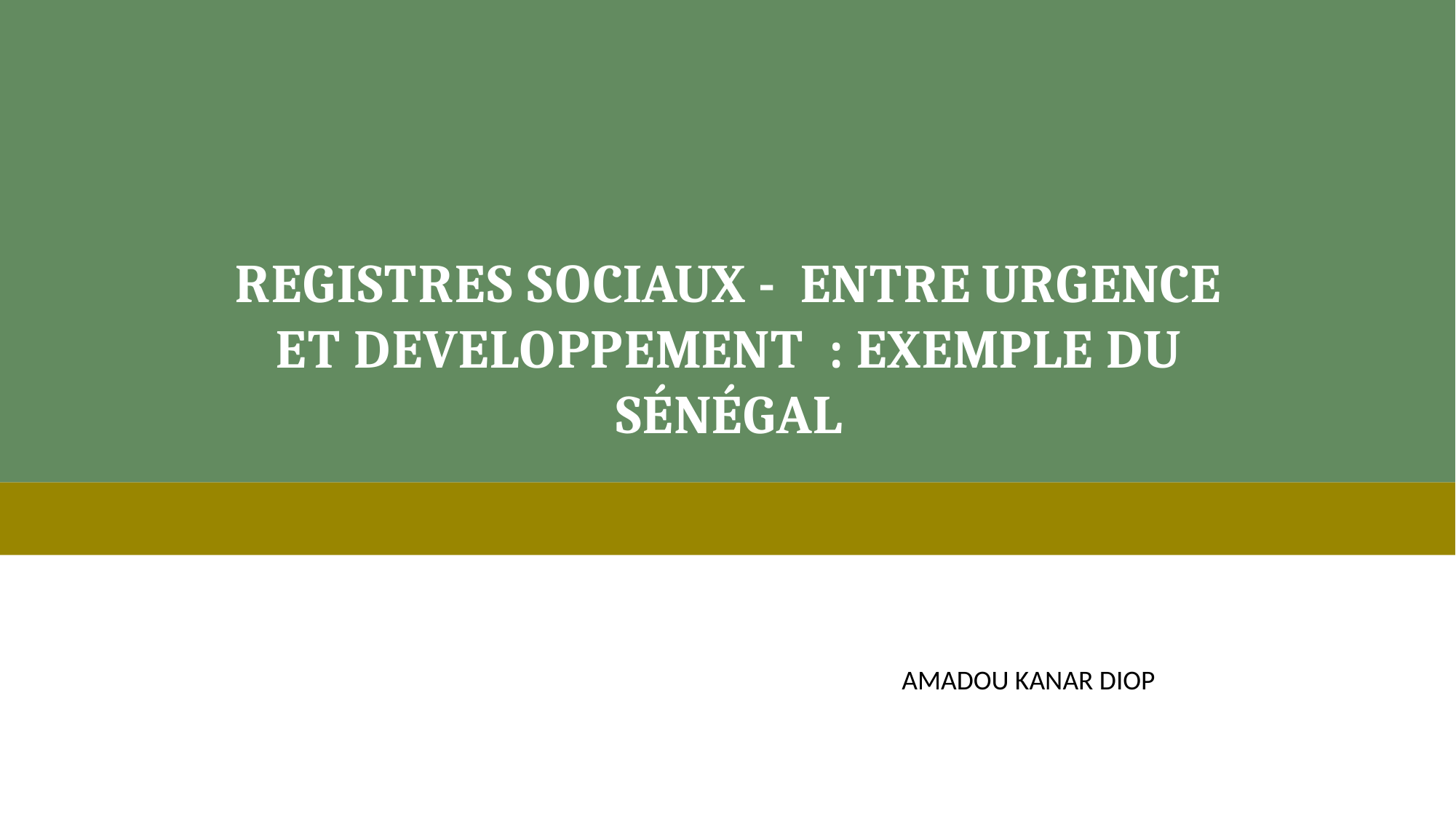

REGISTRES SOCIAUX -  ENTRE URGENCE ET DEVELOPPEMENT  : EXEMPLE DU SÉNÉGAL
AMADOU KANAR DIOP